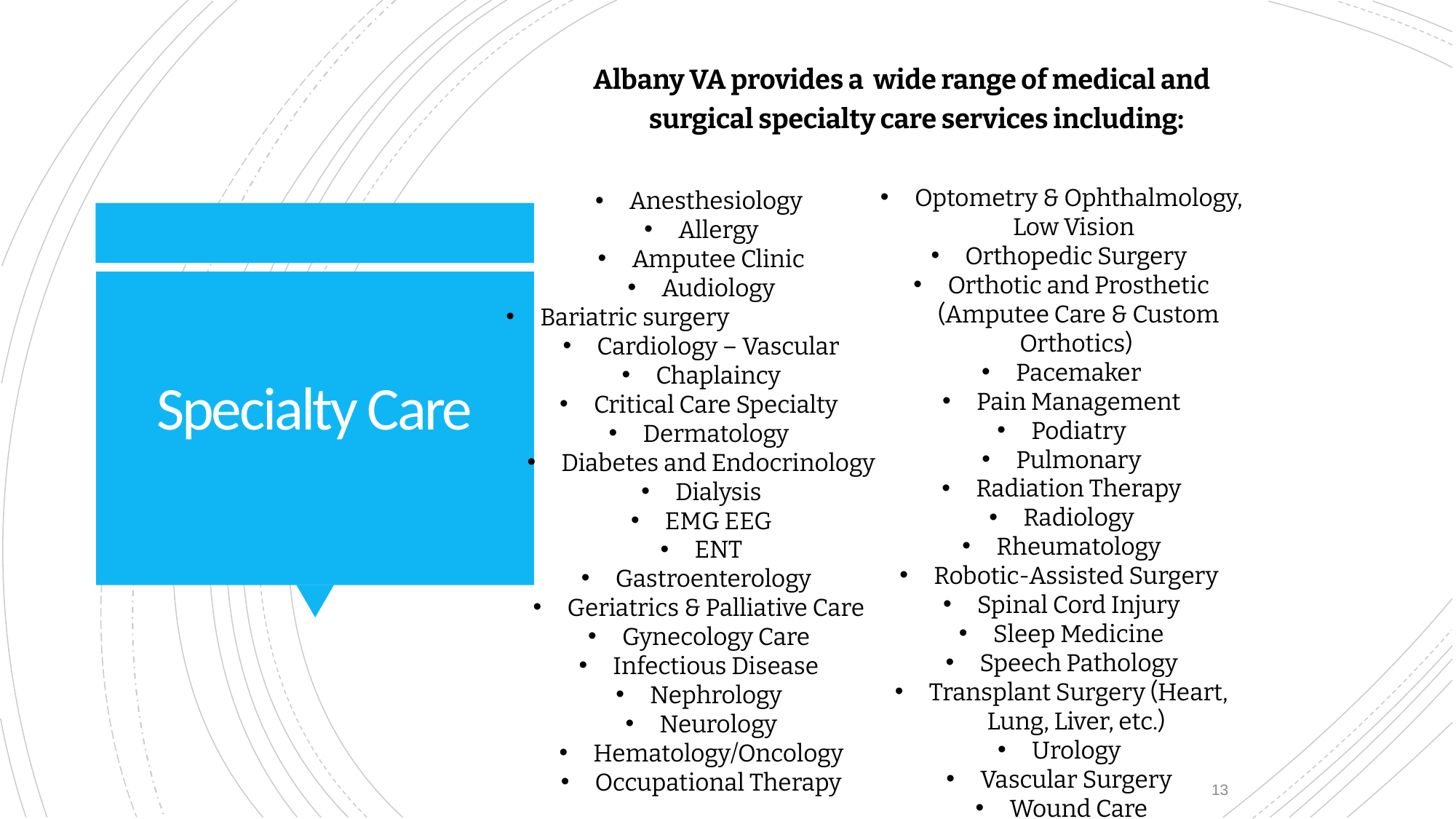

Albany VA provides a  wide range of medical and surgical specialty care services including:

# Specialty Care
Optometry & Ophthalmology, Low Vision
Orthopedic Surgery
Orthotic and Prosthetic (Amputee Care & Custom Orthotics)
Pacemaker
Pain Management
Podiatry
Pulmonary
Radiation Therapy
Radiology
Rheumatology
Robotic-Assisted Surgery
Spinal Cord Injury
Sleep Medicine
Speech Pathology
Transplant Surgery (Heart, Lung, Liver, etc.)
Urology
Vascular Surgery
Wound Care
Anesthesiology
Allergy
Amputee Clinic
Audiology
Bariatric surgery
Cardiology – Vascular
Chaplaincy
Critical Care Specialty
Dermatology
Diabetes and Endocrinology
Dialysis
EMG EEG
ENT
Gastroenterology
Geriatrics & Palliative Care
Gynecology Care
Infectious Disease
Nephrology
Neurology
Hematology/Oncology
Occupational Therapy

13